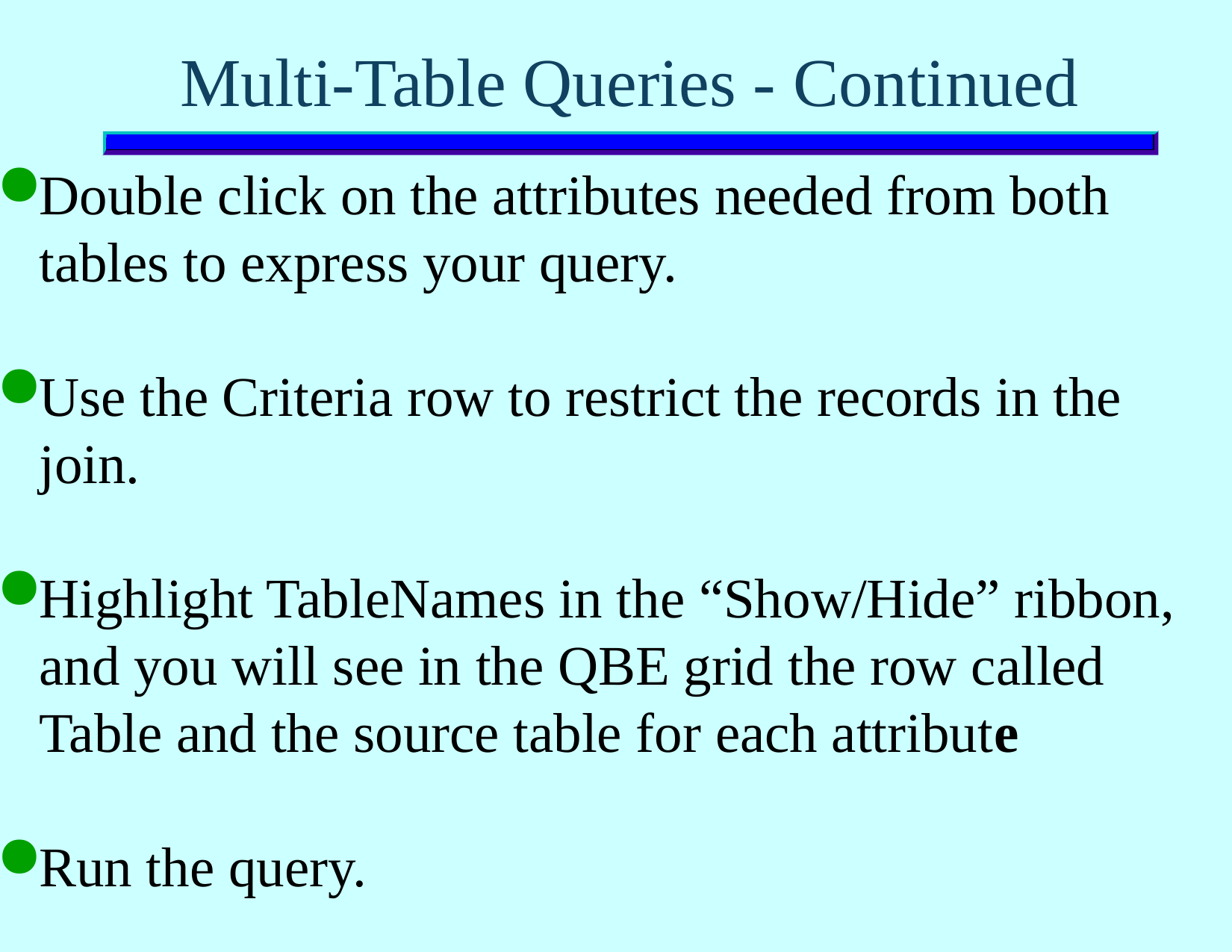

# Multi-Table Queries - Continued

Double click on the attributes needed from both tables to express your query.
Use the Criteria row to restrict the records in the join.
Highlight TableNames in the “Show/Hide” ribbon, and you will see in the QBE grid the row called Table and the source table for each attribute
Run the query.